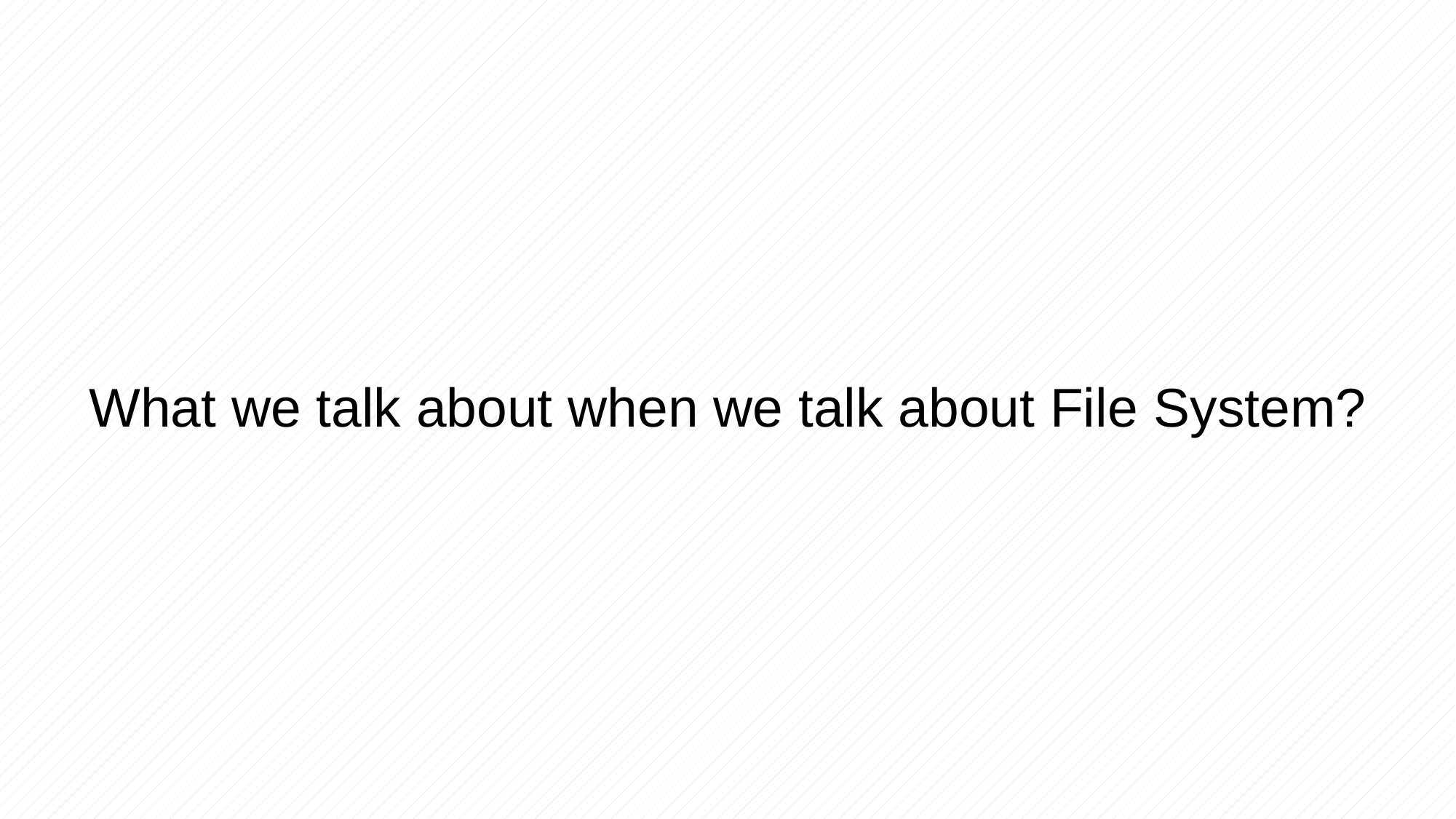

# What we talk about when we talk about File System?